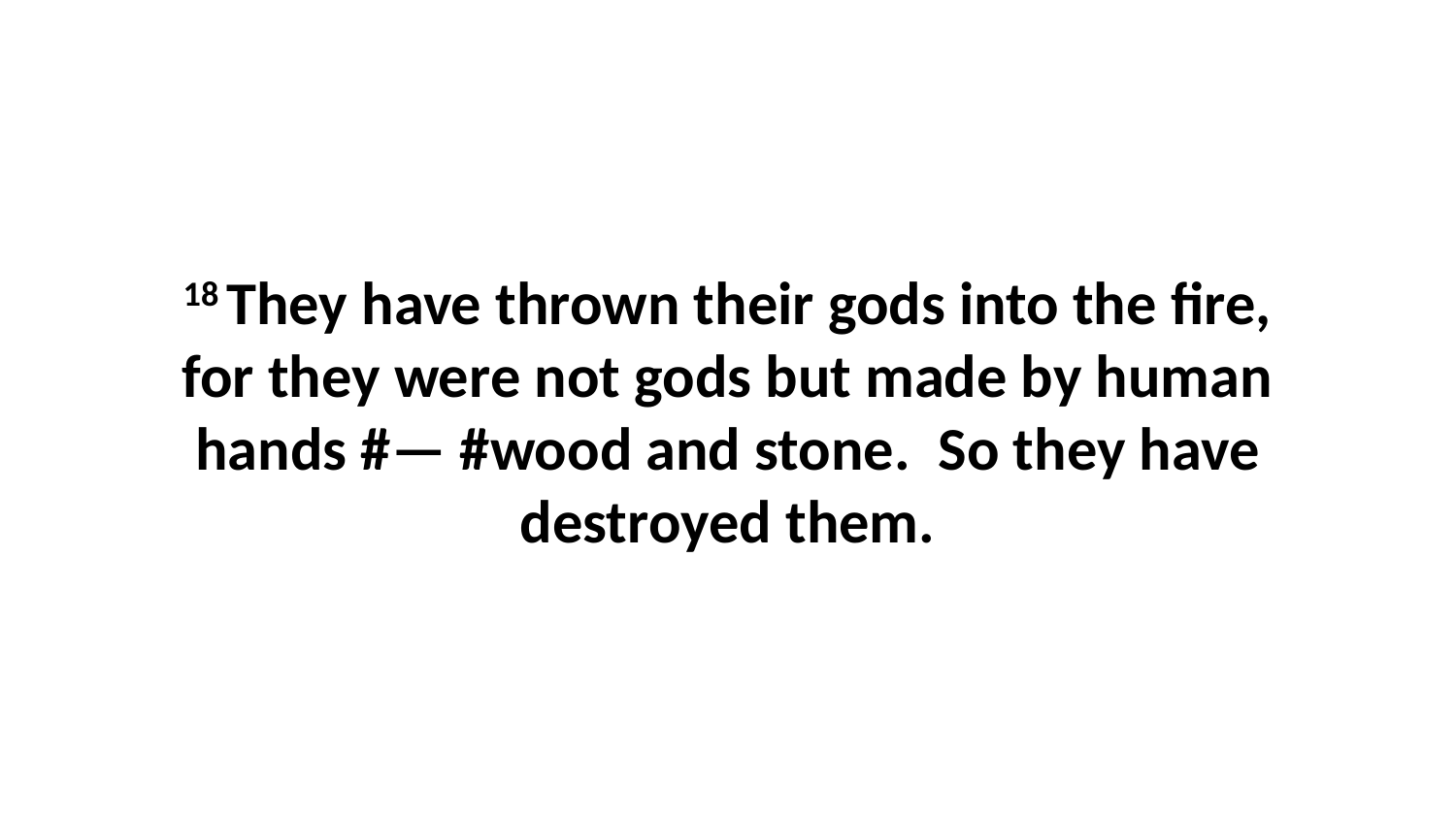

18 They have thrown their gods into the fire, for they were not gods but made by human hands #— #wood and stone.  So they have destroyed them.